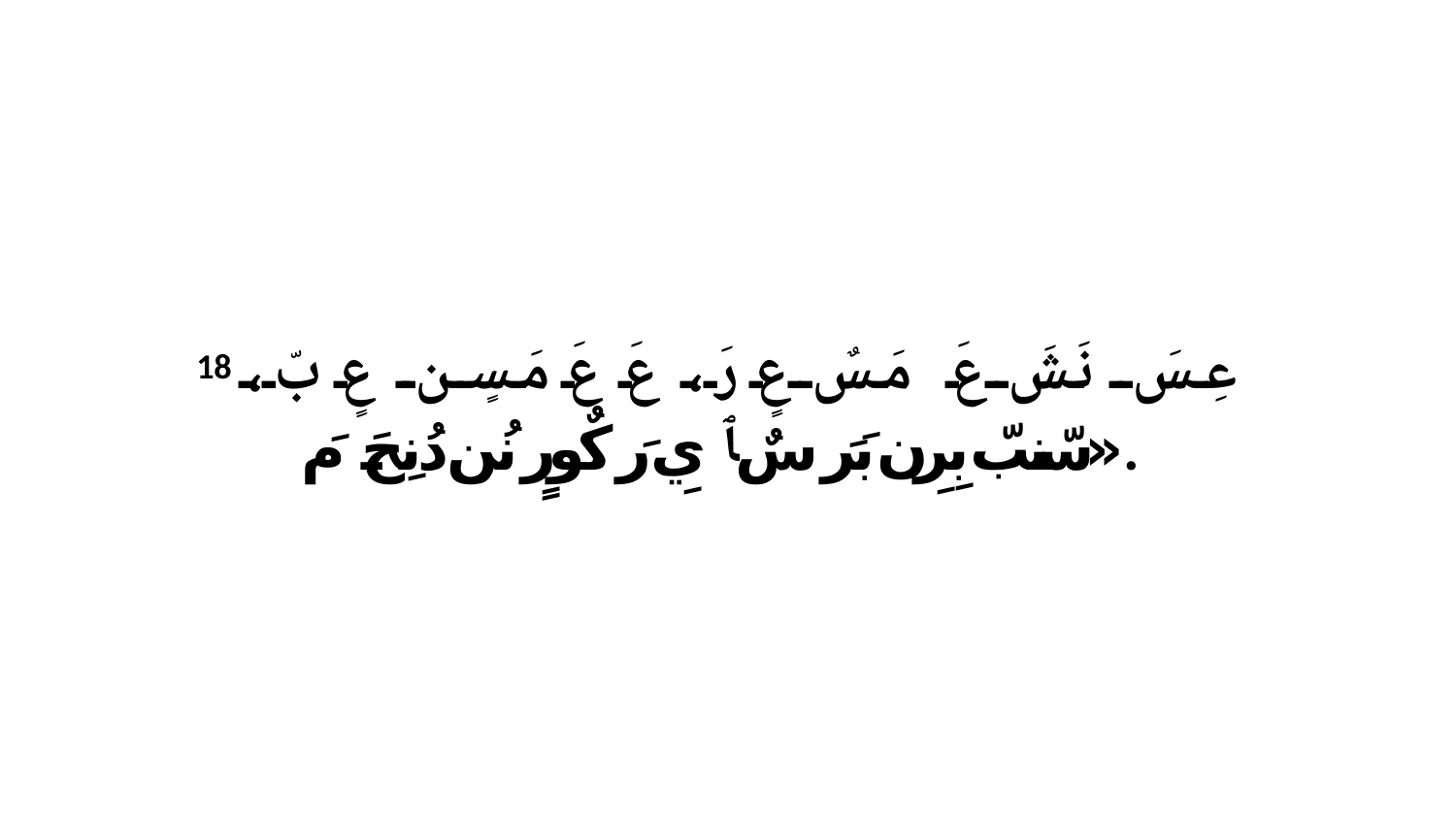

18 عِسَ نَشَ عَ مَسٌ عٍ رَ، عَ عَ مَسٍن عٍ بّ، «سّنبّ بِرِن بَرَ سٌ ﭑ يِ رَ كٌورٍ نُن دُنِحَ مَ.